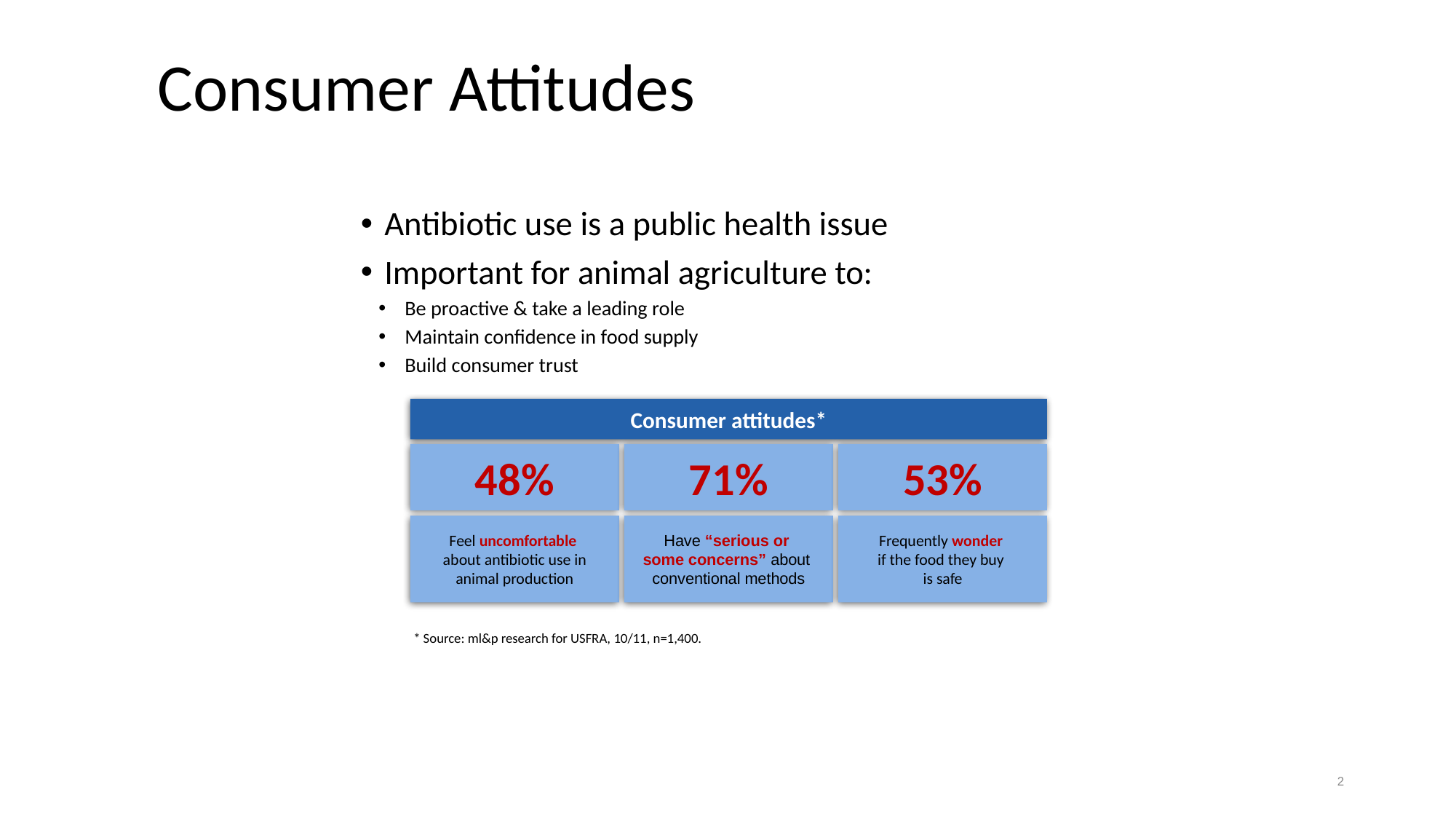

# Consumer Attitudes
Antibiotic use is a public health issue
Important for animal agriculture to:
Be proactive & take a leading role
Maintain confidence in food supply
Build consumer trust
Consumer attitudes*
48%
71%
53%
Feel uncomfortable
about antibiotic use in animal production
Have “serious or
some concerns” about  conventional methods
Frequently wonder
if the food they buy
is safe
* Source: ml&p research for USFRA, 10/11, n=1,400.
2